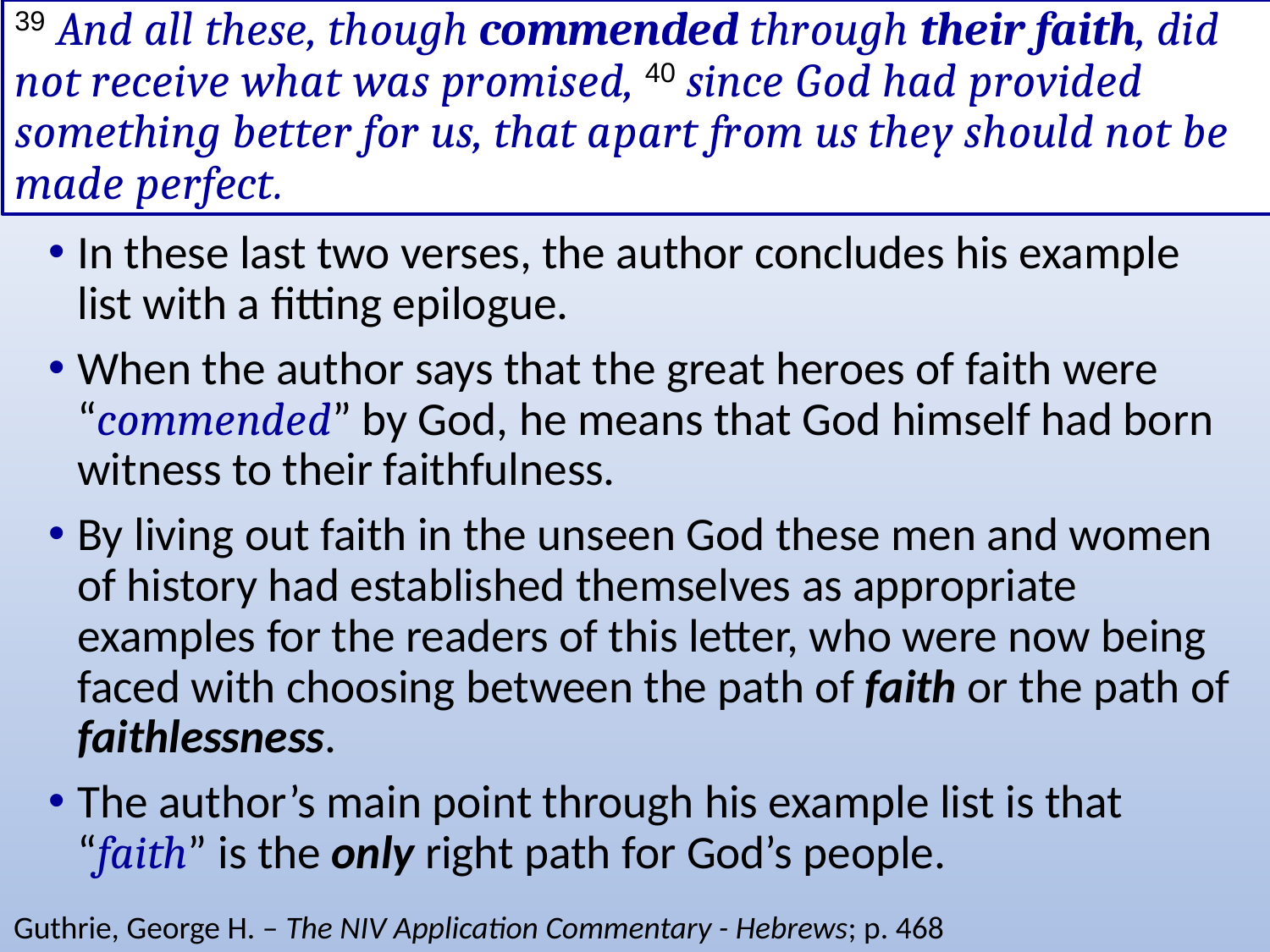

# 39 And all these, though commended through their faith, did not receive what was promised, 40 since God had provided something better for us, that apart from us they should not be made perfect.
In these last two verses, the author concludes his example list with a fitting epilogue.
When the author says that the great heroes of faith were “commended” by God, he means that God himself had born witness to their faithfulness.
By living out faith in the unseen God these men and women of history had established themselves as appropriate examples for the readers of this letter, who were now being faced with choosing between the path of faith or the path of faithlessness.
The author’s main point through his example list is that “faith” is the only right path for God’s people.
Guthrie, George H. – The NIV Application Commentary - Hebrews; p. 468